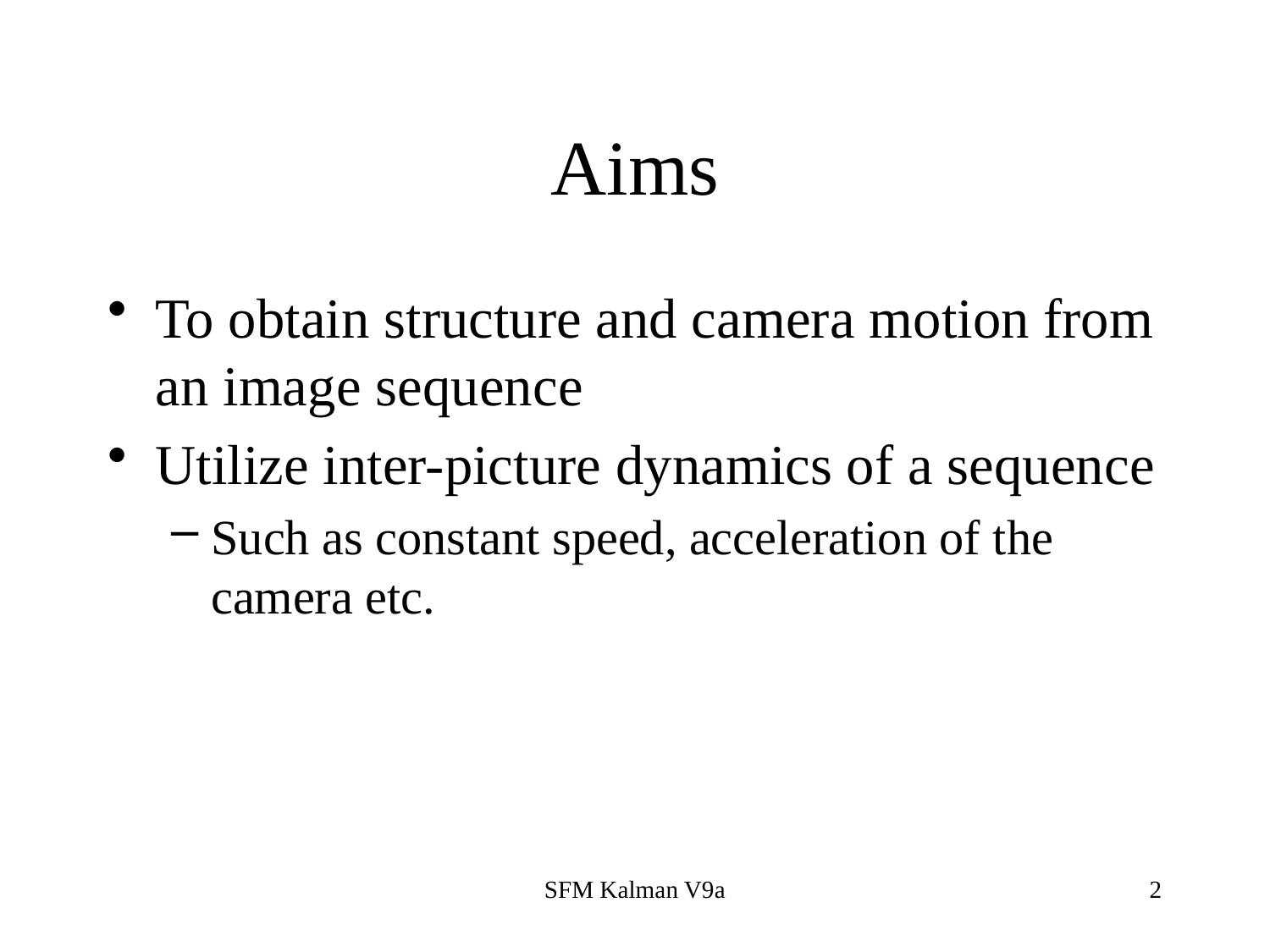

# Aims
To obtain structure and camera motion from an image sequence
Utilize inter-picture dynamics of a sequence
Such as constant speed, acceleration of the camera etc.

SFM Kalman V9a
2